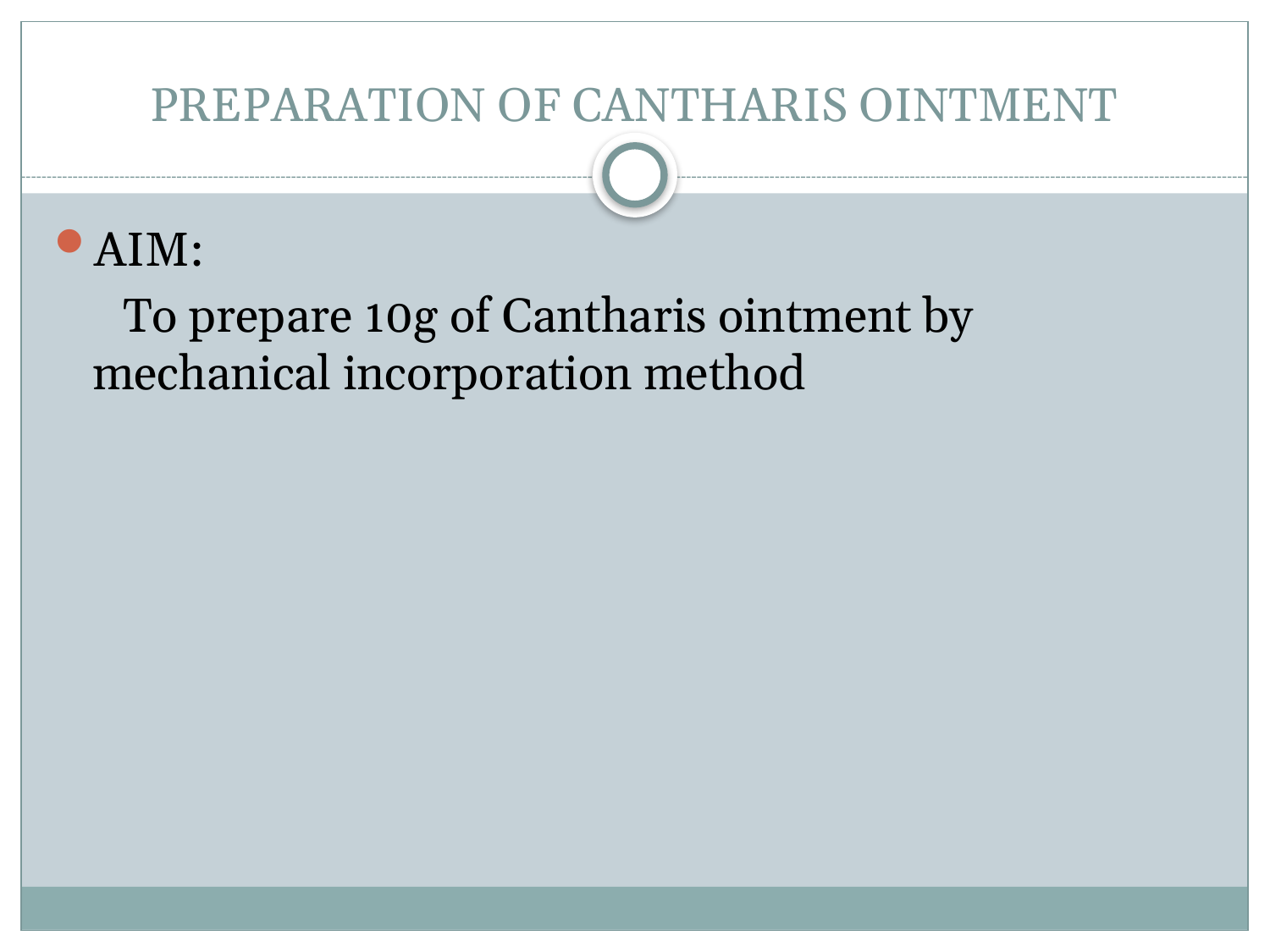

# PREPARATION OF CANTHARIS OINTMENT
AIM:
      To prepare 10g of Cantharis ointment by mechanical incorporation method